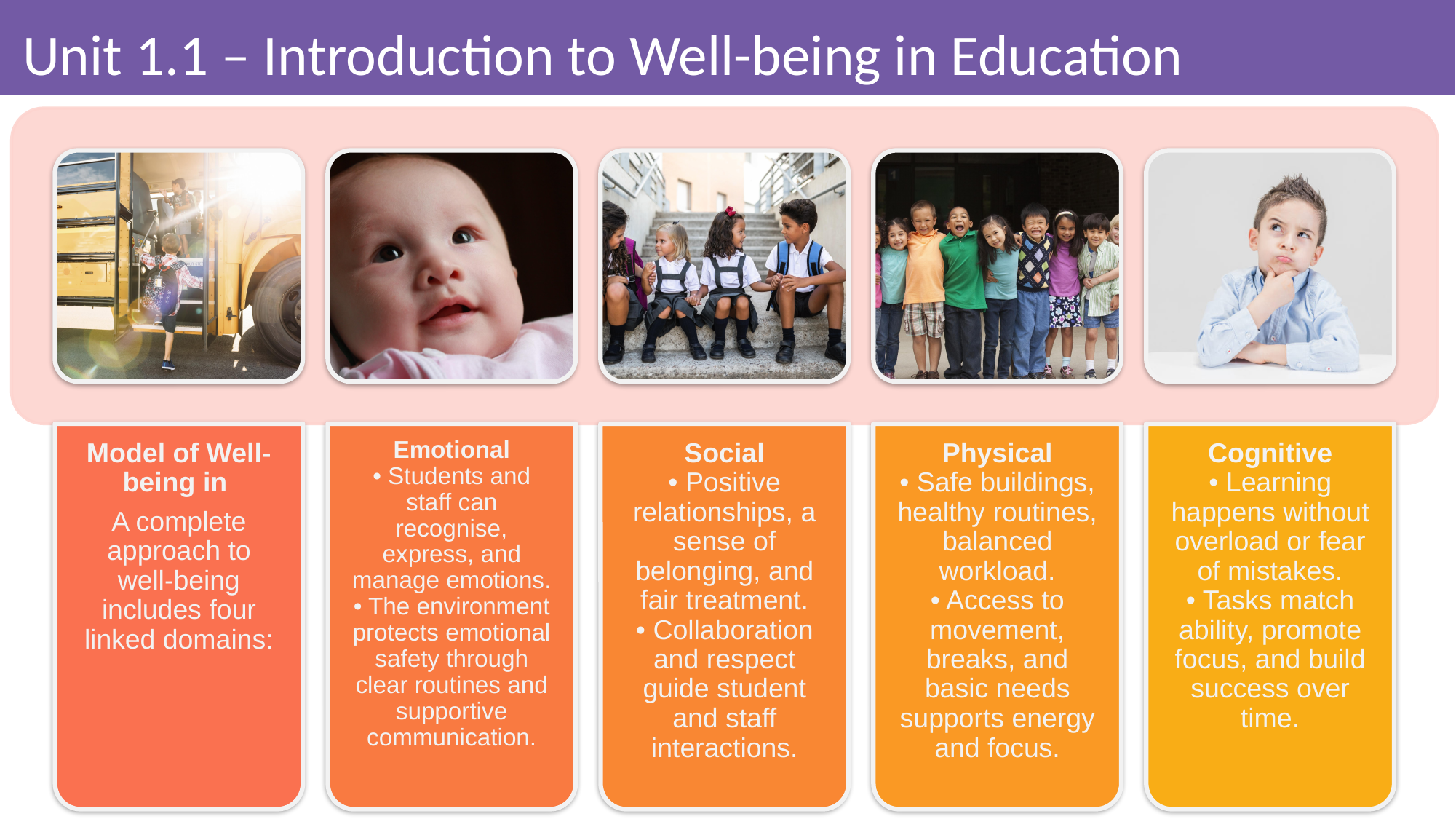

# Unit 1.1 – Introduction to Well-being in Education

Model of Well-being in
A complete approach to well-being includes four linked domains:

Emotional
• Students and staff can recognise, express, and manage emotions.
• The environment protects emotional safety through clear routines and supportive communication.

Social
• Positive relationships, a sense of belonging, and fair treatment.
• Collaboration and respect guide student and staff interactions.

Physical
• Safe buildings, healthy routines, balanced workload.
• Access to movement, breaks, and basic needs supports energy and focus.

Cognitive
• Learning happens without overload or fear of mistakes.
• Tasks match ability, promote focus, and build success over time.